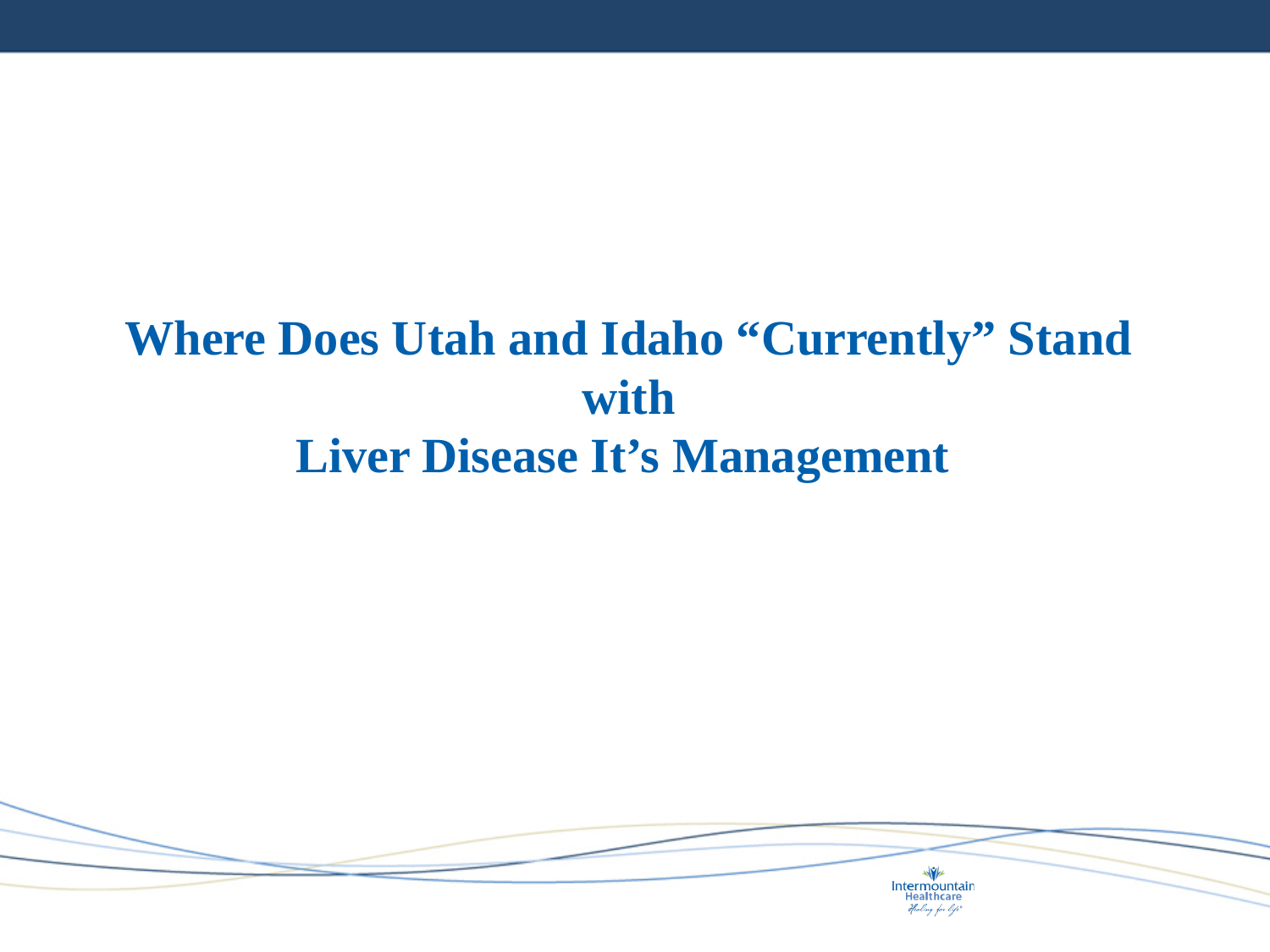

# Where Does Utah and Idaho “Currently” Stand with Liver Disease It’s Management